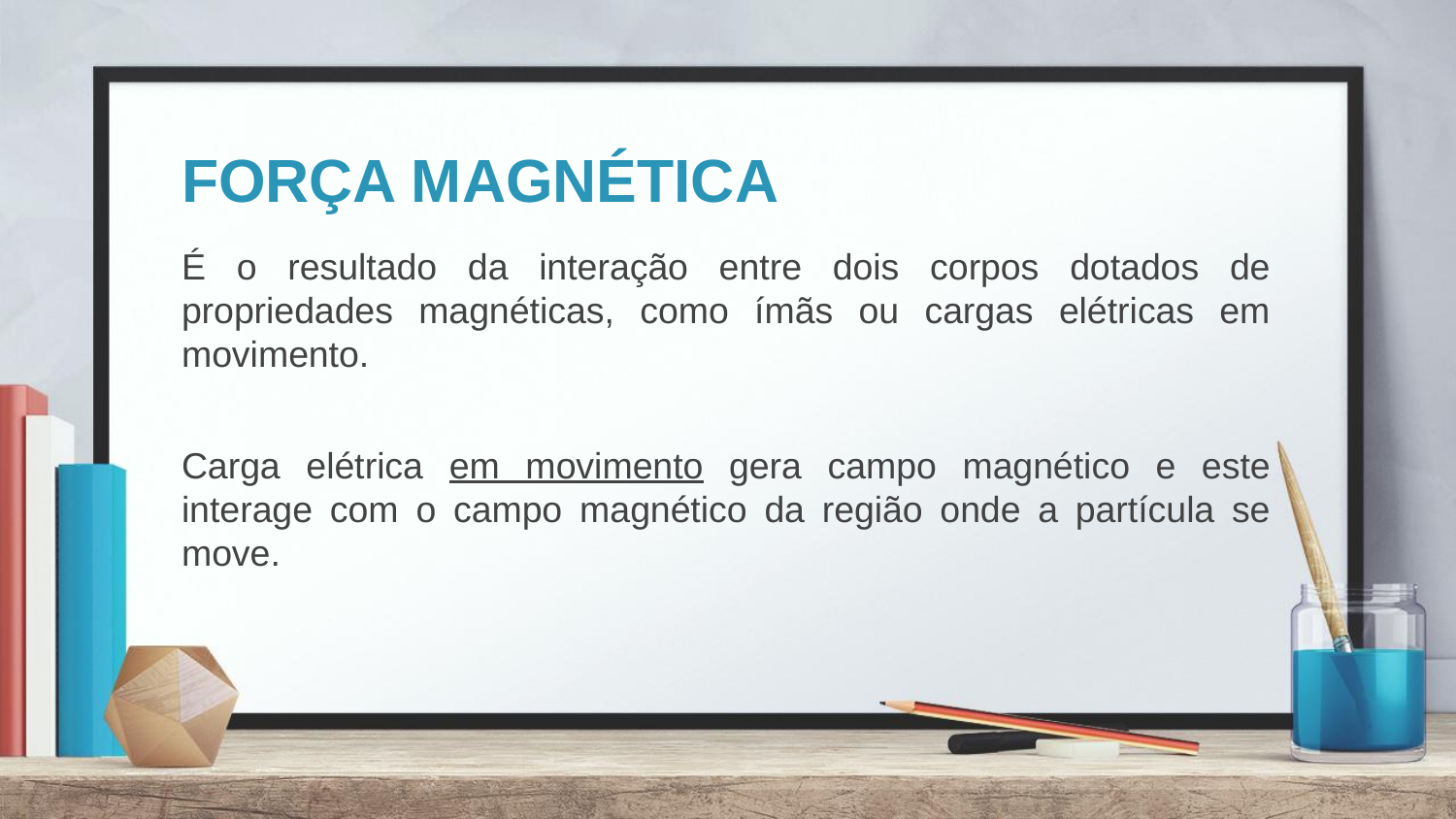

# FORÇA MAGNÉTICA
É o resultado da interação entre dois corpos dotados de propriedades magnéticas, como ímãs ou cargas elétricas em movimento.

Carga elétrica em movimento gera campo magnético e este interage com o campo magnético da região onde a partícula se move.